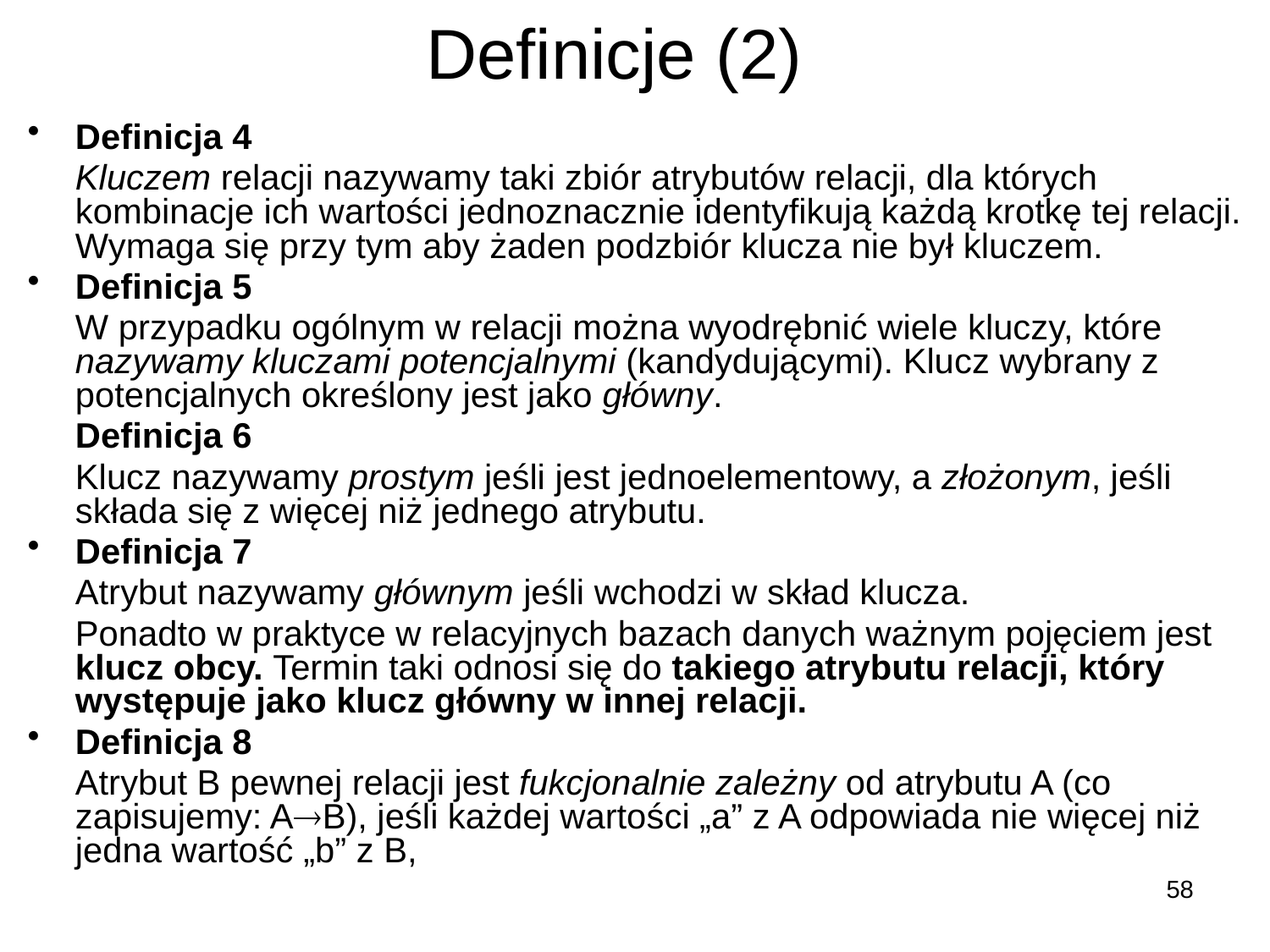

# Definicje (2)
Definicja 4
	Kluczem relacji nazywamy taki zbiór atrybutów relacji, dla których kombinacje ich wartości jednoznacznie identyfikują każdą krotkę tej relacji. Wymaga się przy tym aby żaden podzbiór klucza nie był kluczem.
Definicja 5
	W przypadku ogólnym w relacji można wyodrębnić wiele kluczy, które nazywamy kluczami potencjalnymi (kandydującymi). Klucz wybrany z potencjalnych określony jest jako główny.
	Definicja 6
	Klucz nazywamy prostym jeśli jest jednoelementowy, a złożonym, jeśli składa się z więcej niż jednego atrybutu.
Definicja 7
	Atrybut nazywamy głównym jeśli wchodzi w skład klucza.
	Ponadto w praktyce w relacyjnych bazach danych ważnym pojęciem jest klucz obcy. Termin taki odnosi się do takiego atrybutu relacji, który występuje jako klucz główny w innej relacji.
Definicja 8
	Atrybut B pewnej relacji jest fukcjonalnie zależny od atrybutu A (co zapisujemy: A→B), jeśli każdej wartości „a” z A odpowiada nie więcej niż jedna wartość „b” z B,
58